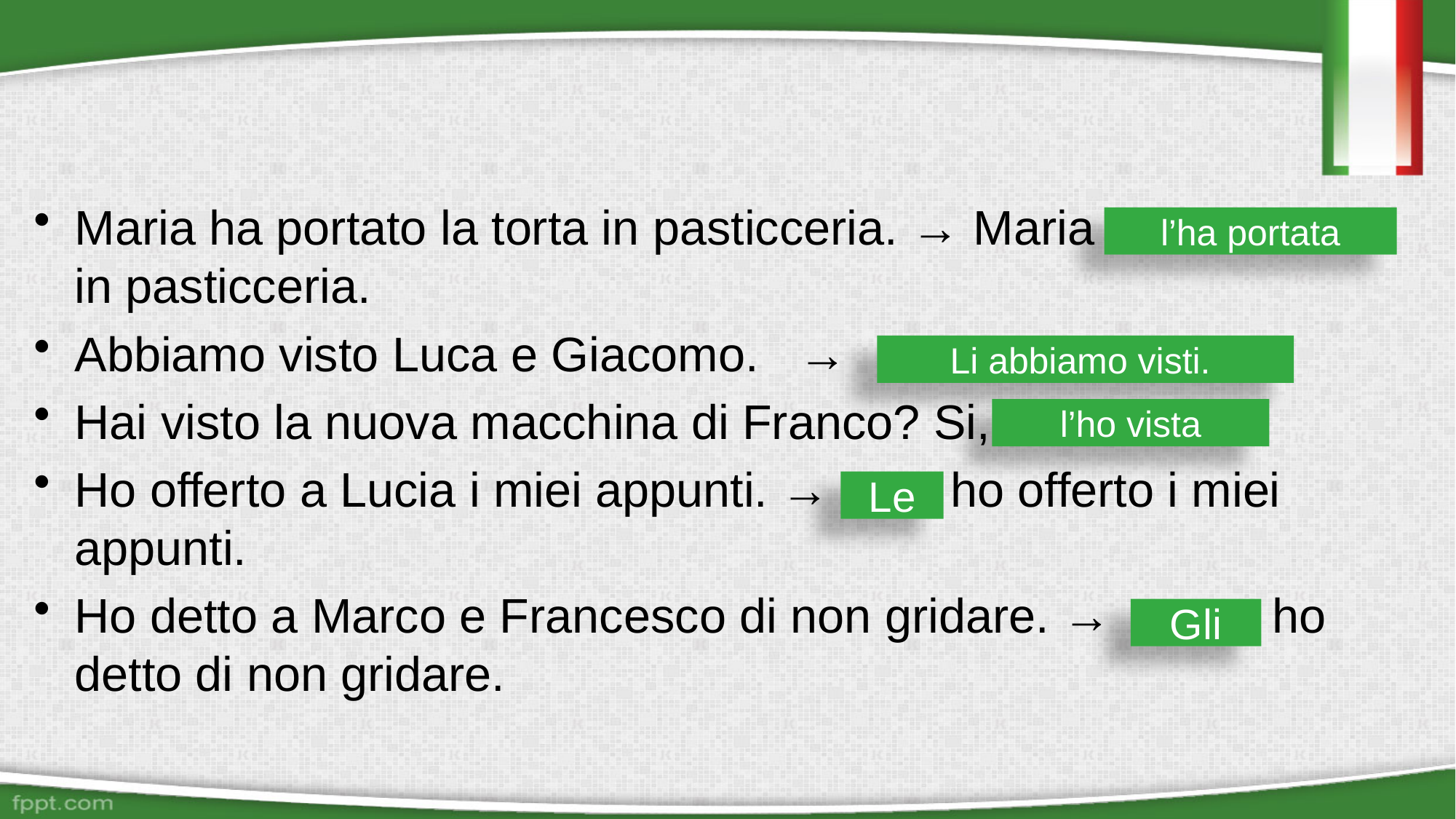

#
Maria ha portato la torta in pasticceria. → Maria                        in pasticceria.
Abbiamo visto Luca e Giacomo.   →
Hai visto la nuova macchina di Franco? Si,
Ho offerto a Lucia i miei appunti. →         ho offerto i miei appunti.
Ho detto a Marco e Francesco di non gridare. →            ho detto di non gridare.
l’ha portata
Li abbiamo visti.
l’ho vista
Le
Gli